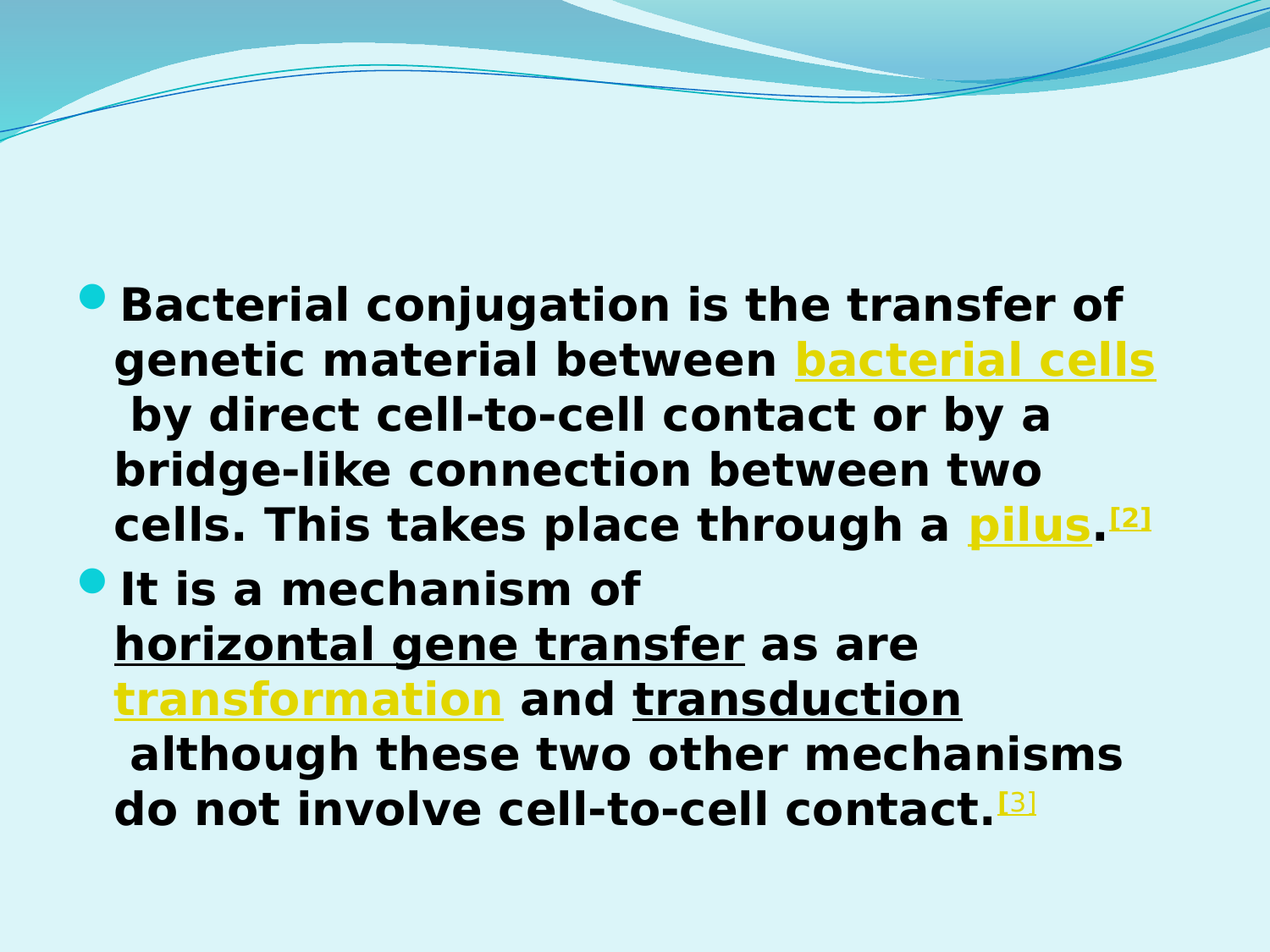

#
Bacterial conjugation is the transfer of genetic material between bacterial cells by direct cell-to-cell contact or by a bridge-like connection between two cells. This takes place through a pilus.[2]
It is a mechanism of horizontal gene transfer as are transformation and transduction although these two other mechanisms do not involve cell-to-cell contact.[3]